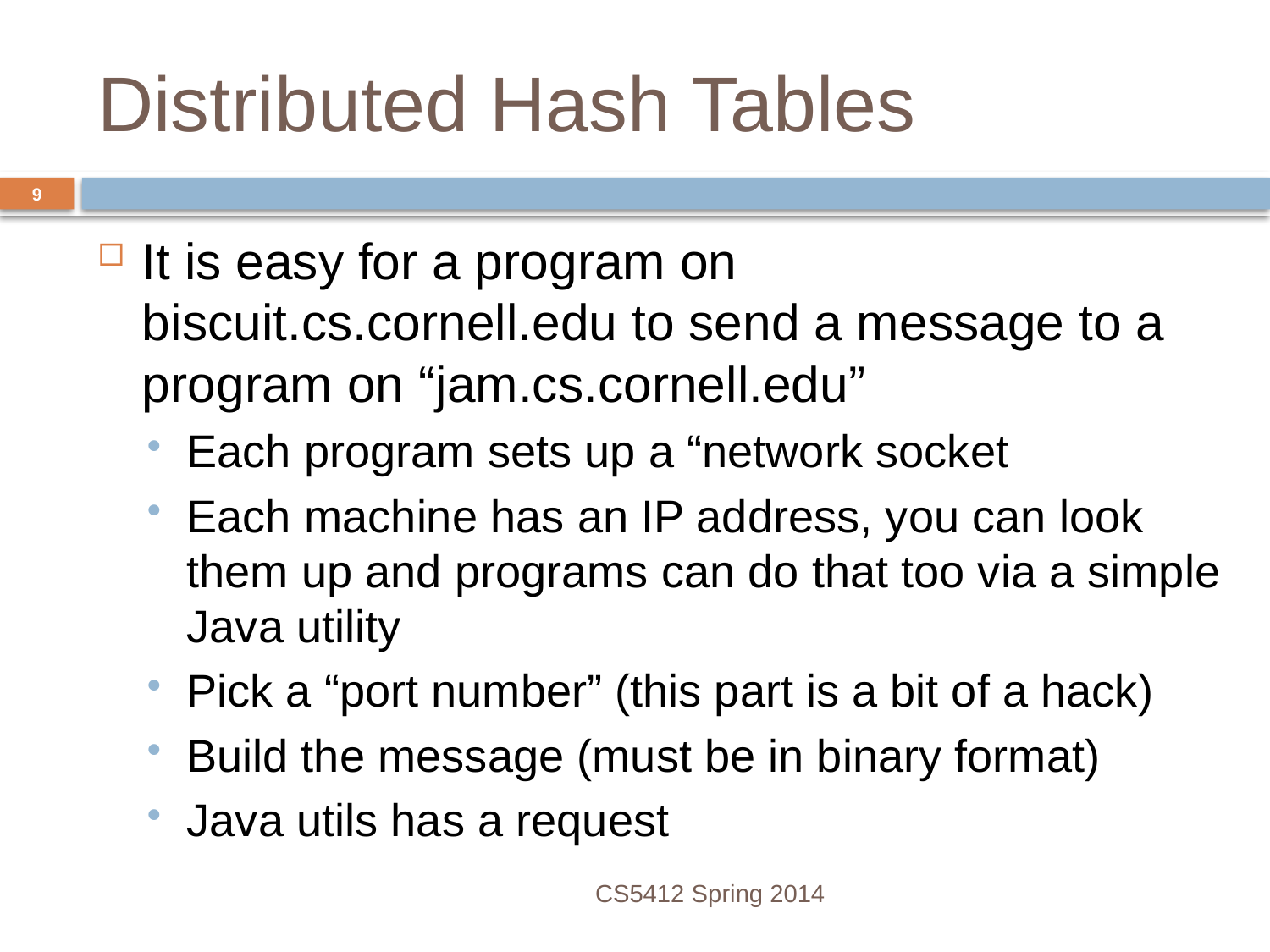

# Distributed Hash Tables
9
It is easy for a program on biscuit.cs.cornell.edu to send a message to a program on “jam.cs.cornell.edu”
Each program sets up a “network socket
Each machine has an IP address, you can look them up and programs can do that too via a simple Java utility
Pick a “port number” (this part is a bit of a hack)
Build the message (must be in binary format)
Java utils has a request
CS5412 Spring 2014